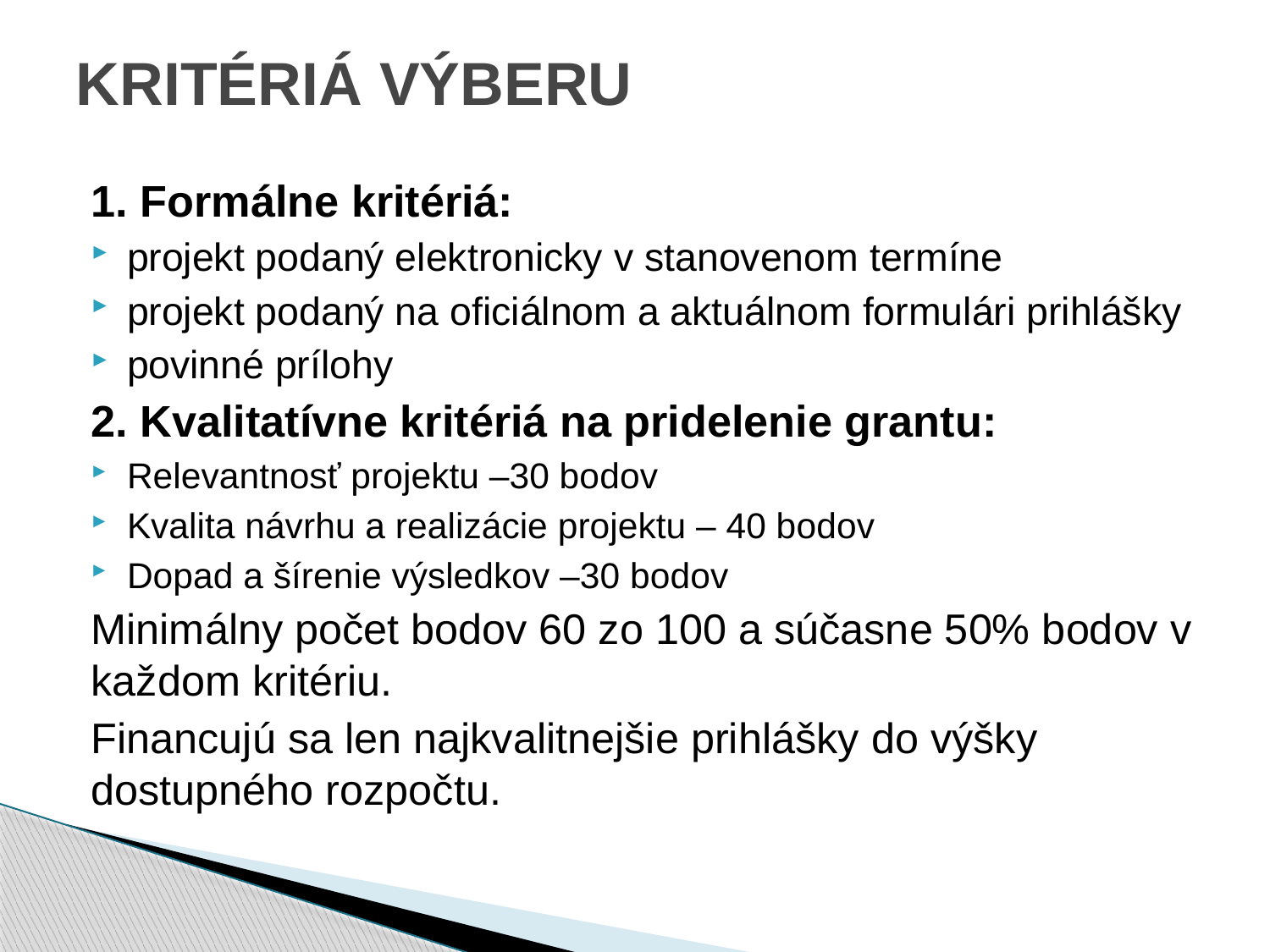

# KRITÉRIÁ VÝBERU
1. Formálne kritériá:
projekt podaný elektronicky v stanovenom termíne
projekt podaný na oficiálnom a aktuálnom formulári prihlášky
povinné prílohy
2. Kvalitatívne kritériá na pridelenie grantu:
Relevantnosť projektu –30 bodov
Kvalita návrhu a realizácie projektu – 40 bodov
Dopad a šírenie výsledkov –30 bodov
Minimálny počet bodov 60 zo 100 a súčasne 50% bodov v každom kritériu.
Financujú sa len najkvalitnejšie prihlášky do výšky dostupného rozpočtu.